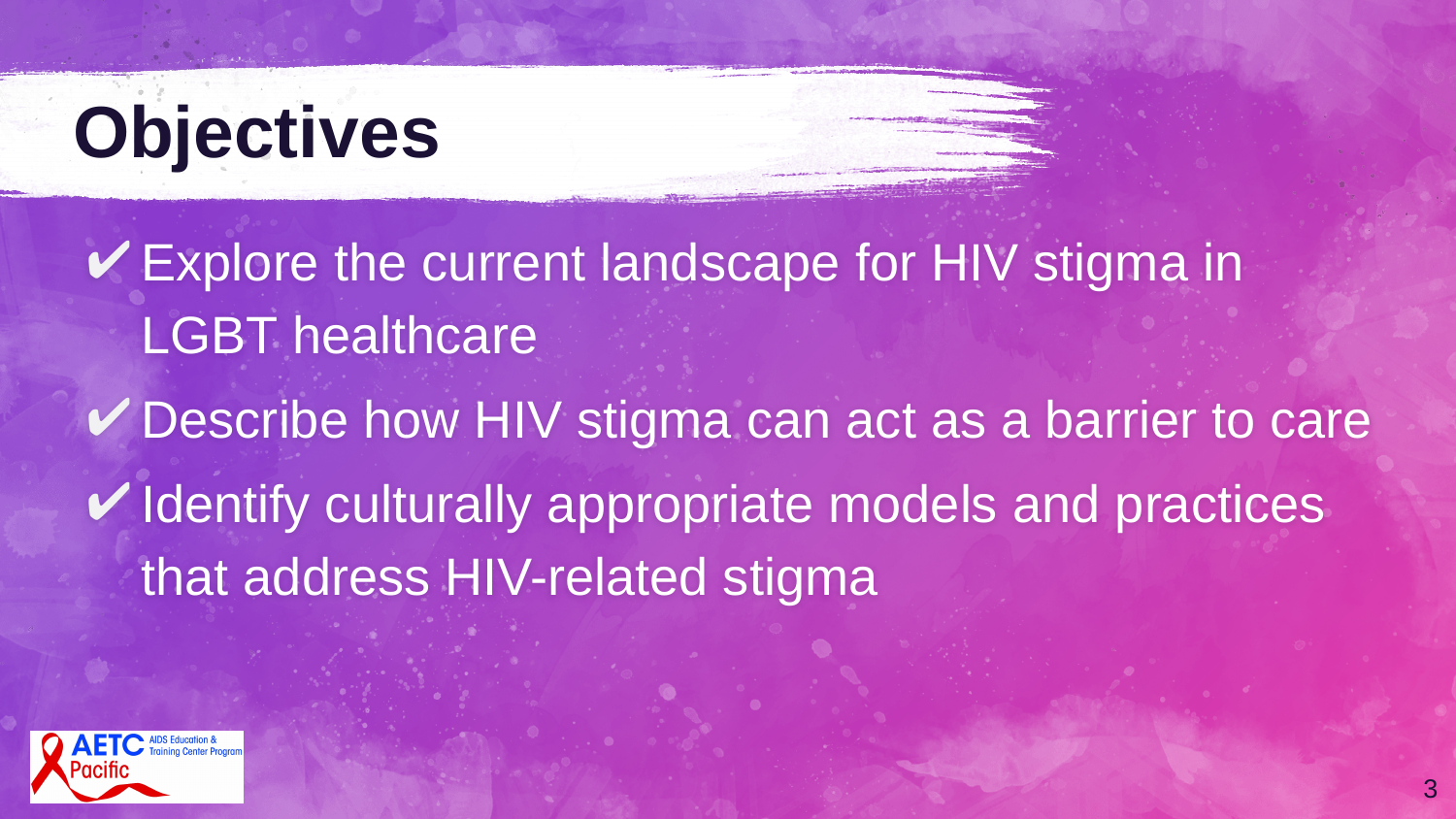

# Objectives
Explore the current landscape for HIV stigma in LGBT healthcare
Describe how HIV stigma can act as a barrier to care
Identify culturally appropriate models and practices that address HIV-related stigma
3